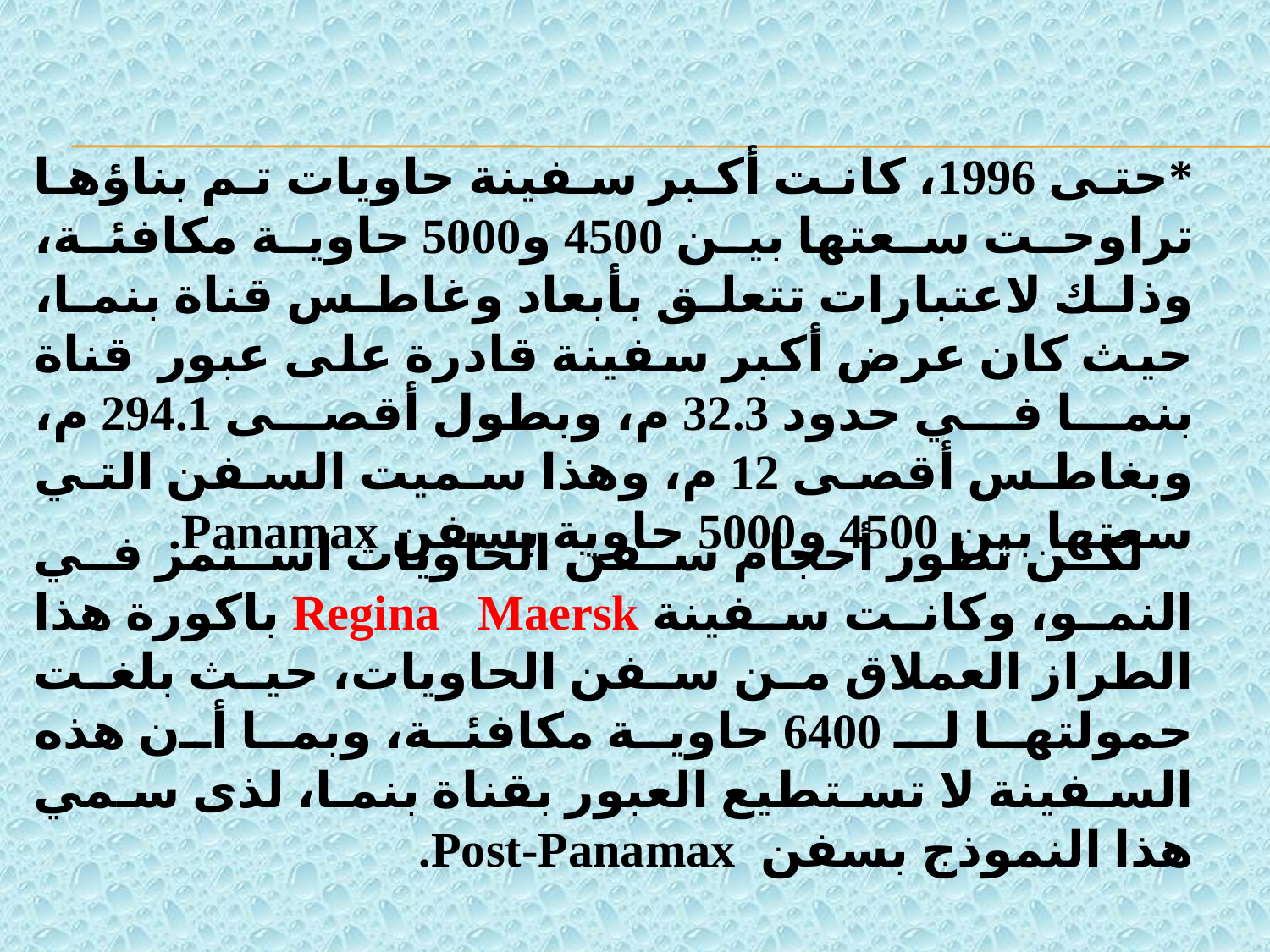

*حتى 1996، كانت أكبر سفينة حاويات تم بناؤها تراوحت سعتها بين 4500 و5000 حاوية مكافئة، وذلك لاعتبارات تتعلق بأبعاد وغاطس قناة بنما، حيث كان عرض أكبر سفينة قادرة على عبور  قناة بنما في حدود 32.3 م، وبطول أقصى 294.1 م، وبغاطس أقصى 12 م، وهذا سميت السفن التي سعتها بين 4500 و5000 حاوية بسفن Panamax.
    لكن تطور أحجام سفن الحاويات استمر في النمو، وكانت سفينة Regina Maersk باكورة هذا الطراز العملاق من سفن الحاويات، حيث بلغت حمولتها لـ 6400 حاوية مكافئة، وبما أن هذه السفينة لا تستطيع العبور بقناة بنما، لذى سمي هذا النموذج بسفن  Post-Panamax.